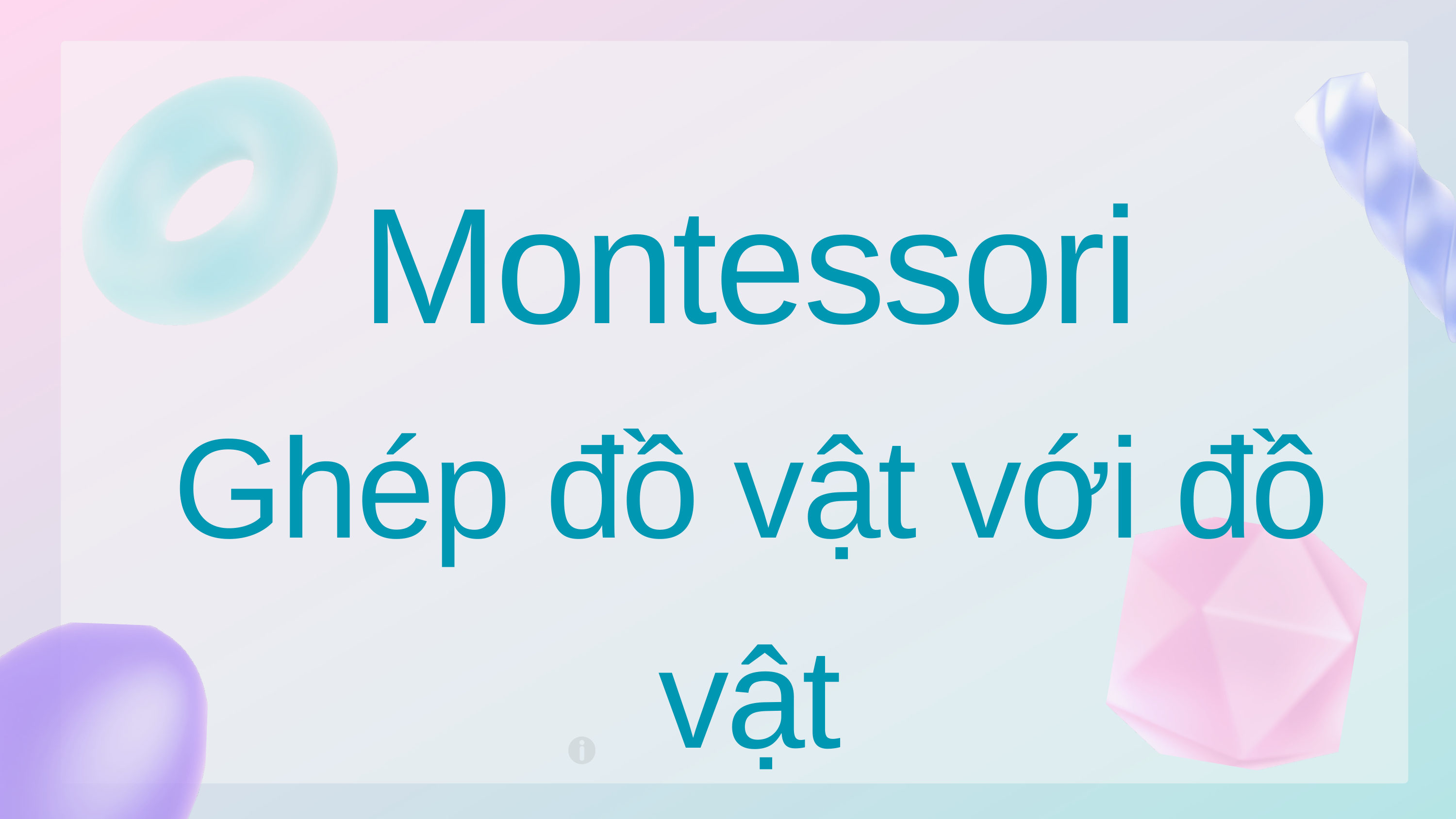

Montessori
Ghép đồ vật với đồ vật